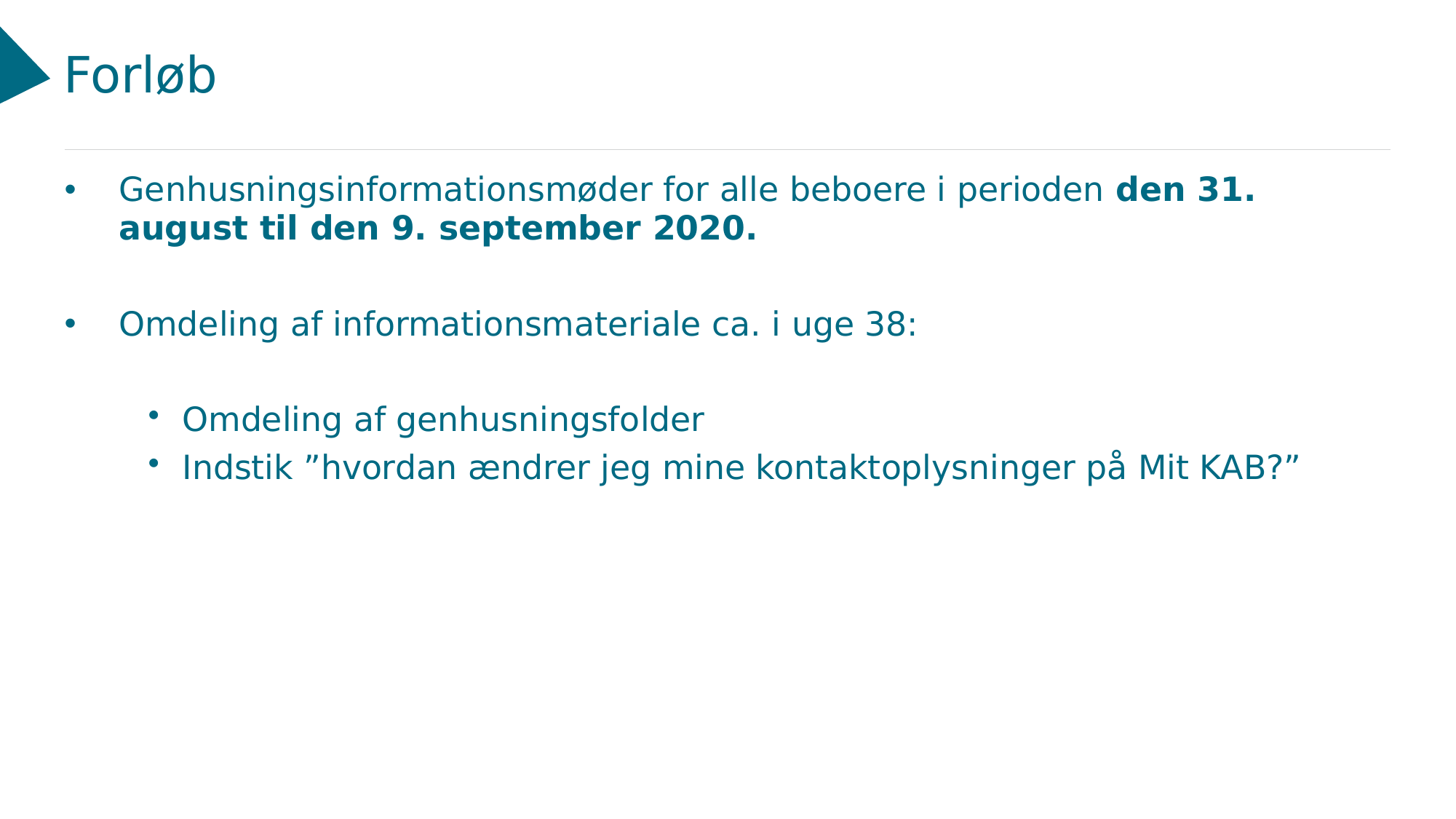

# Forløb
Genhusningsinformationsmøder for alle beboere i perioden den 31. august til den 9. september 2020.

Omdeling af informationsmateriale ca. i uge 38:

Omdeling af genhusningsfolder
Indstik ”hvordan ændrer jeg mine kontaktoplysninger på Mit KAB?”